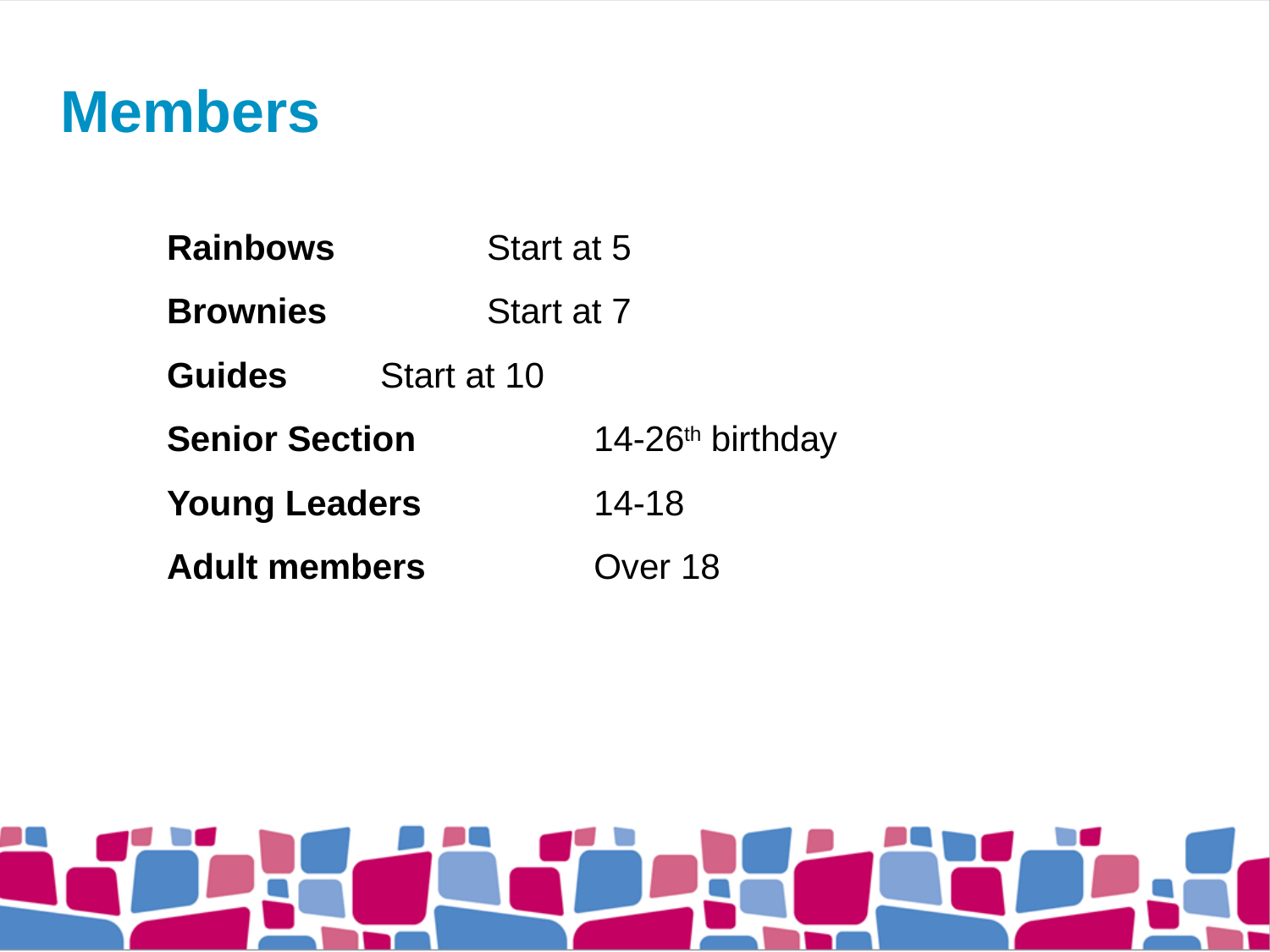

# Members Rainbows				 	Start at 5 Brownies 				 	Start at 7 Guides 					Start at 10 Senior Section 		 	14-26th birthday Young Leaders		 	14-18 Adult members 		 	Over 18